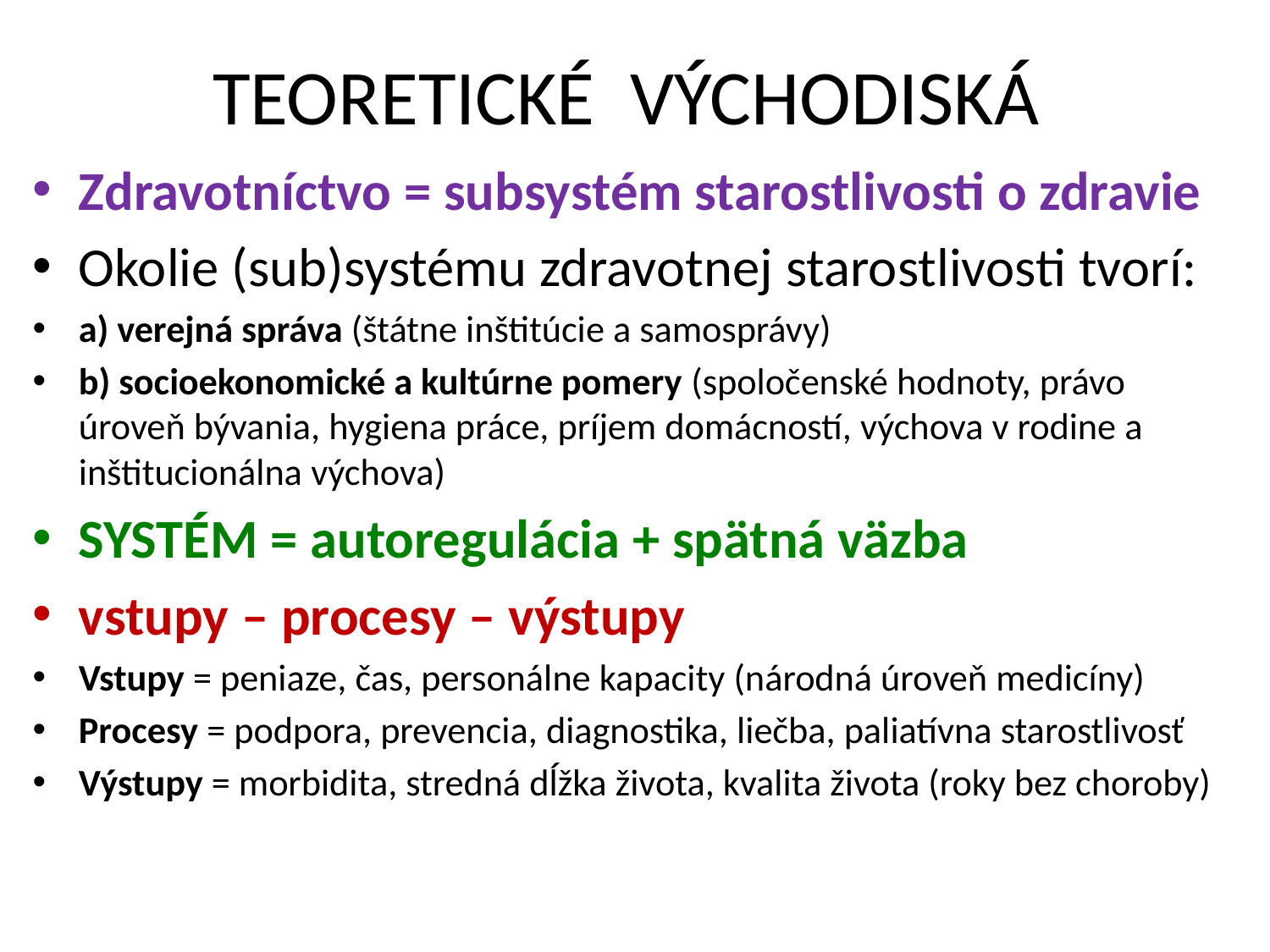

# TEORETICKÉ  VÝCHODISKÁ
Zdravotníctvo = subsystém starostlivosti o zdravie
Okolie (sub)systému zdravotnej starostlivosti tvorí:
a) verejná správa (štátne inštitúcie a samosprávy)
b) socioekonomické a kultúrne pomery (spoločenské hodnoty, právo úroveň bývania, hygiena práce, príjem domácností, výchova v rodine a inštitucionálna výchova)
SYSTÉM = autoregulácia + spätná väzba
vstupy – procesy – výstupy
Vstupy = peniaze, čas, personálne kapacity (národná úroveň medicíny)
Procesy = podpora, prevencia, diagnostika, liečba, paliatívna starostlivosť
Výstupy = morbidita, stredná dĺžka života, kvalita života (roky bez choroby)